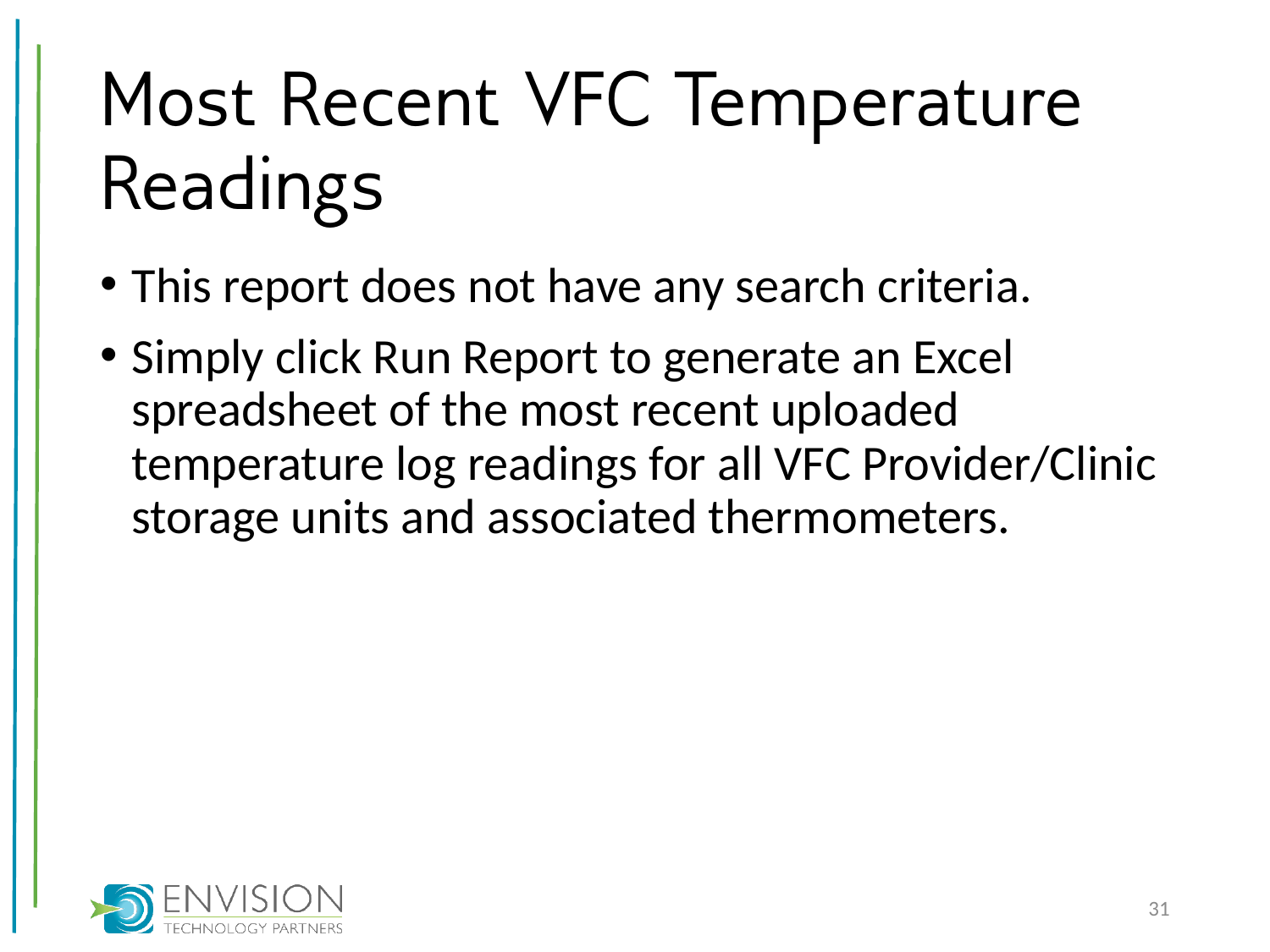

# Most Recent VFC Temperature Readings
This report does not have any search criteria.
Simply click Run Report to generate an Excel spreadsheet of the most recent uploaded temperature log readings for all VFC Provider/Clinic storage units and associated thermometers.
31